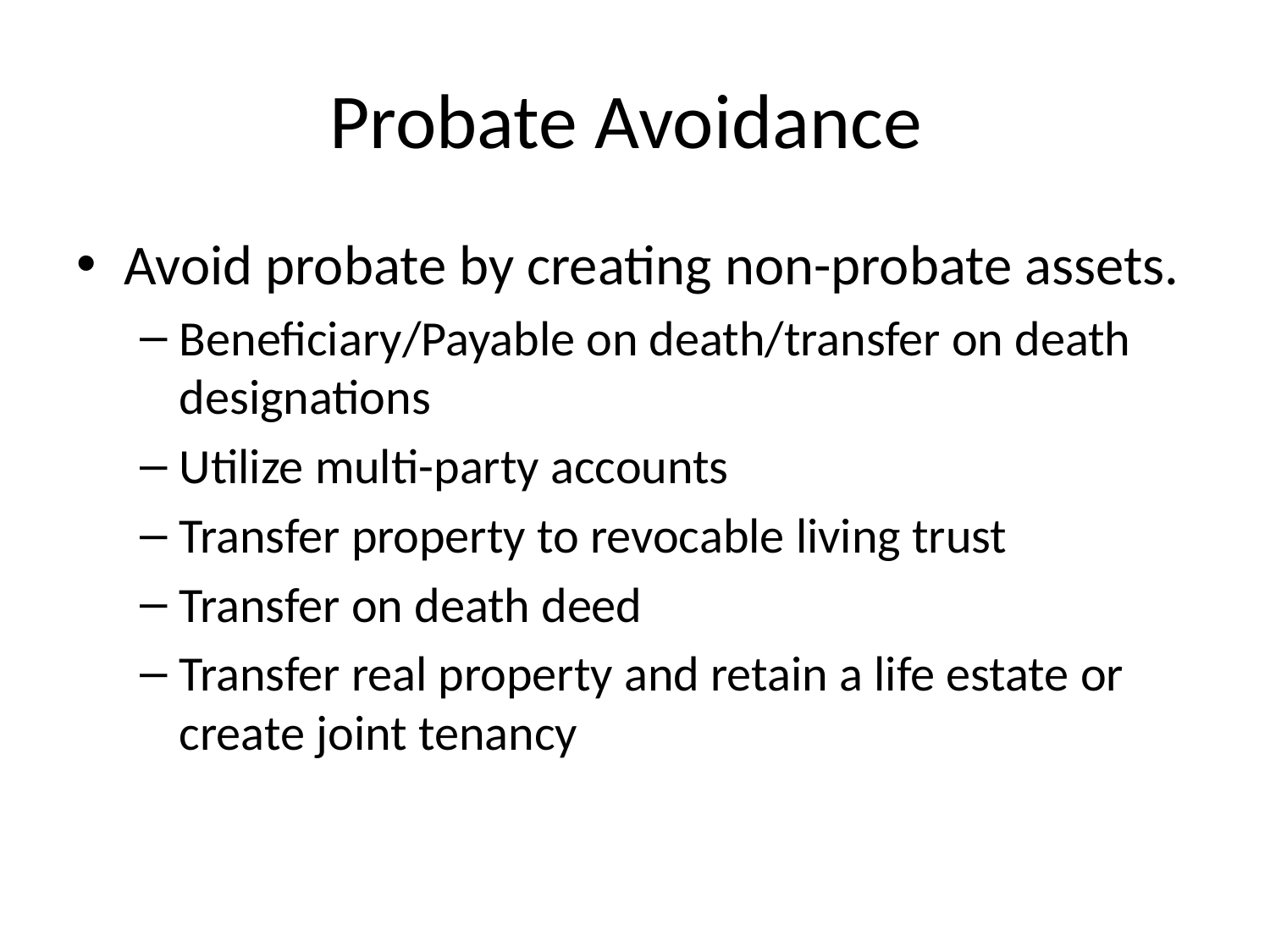

# Probate Avoidance
Avoid probate by creating non-probate assets.
Beneficiary/Payable on death/transfer on death designations
Utilize multi-party accounts
Transfer property to revocable living trust
Transfer on death deed
Transfer real property and retain a life estate or create joint tenancy